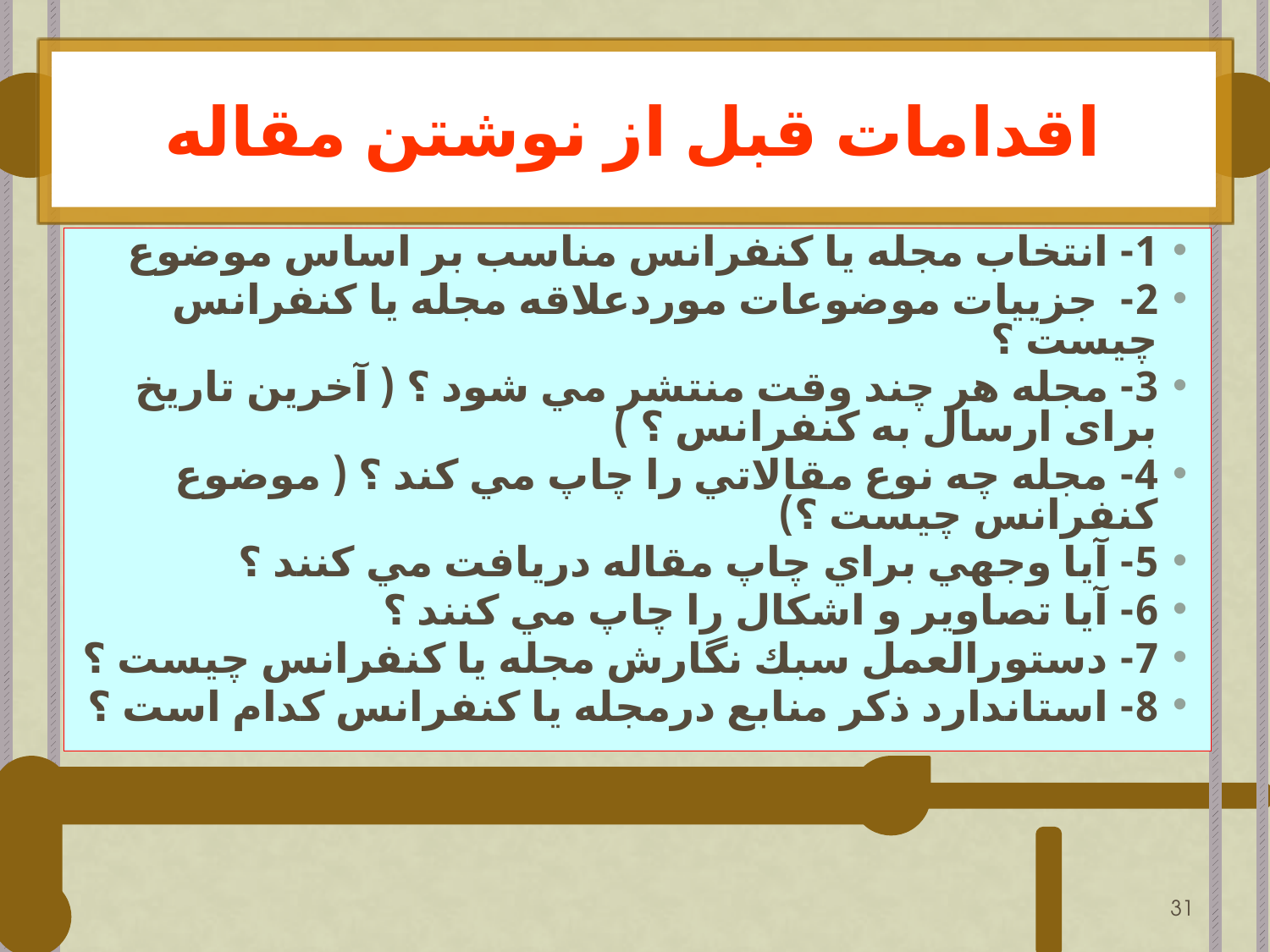

# اقدامات قبل از نوشتن مقاله
1- انتخاب مجله یا کنفرانس مناسب بر اساس موضوع
2-  جزييات موضوعات موردعلاقه مجله یا کنفرانس  چيست ؟
3- مجله هر چند وقت منتشر مي شود ؟ ( آخرین تاریخ برای ارسال به کنفرانس ؟ )
4- مجله چه نوع مقالاتي را چاپ مي كند ؟ ( موضوع کنفرانس چیست ؟)
5- آيا وجهي براي چاپ مقاله دريافت مي كنند ؟
6- آيا تصاوير و اشكال را چاپ مي كنند ؟
7- دستورالعمل سبك نگارش مجله یا کنفرانس چيست ؟
8- استاندارد ذكر منابع درمجله یا کنفرانس كدام است ؟
31